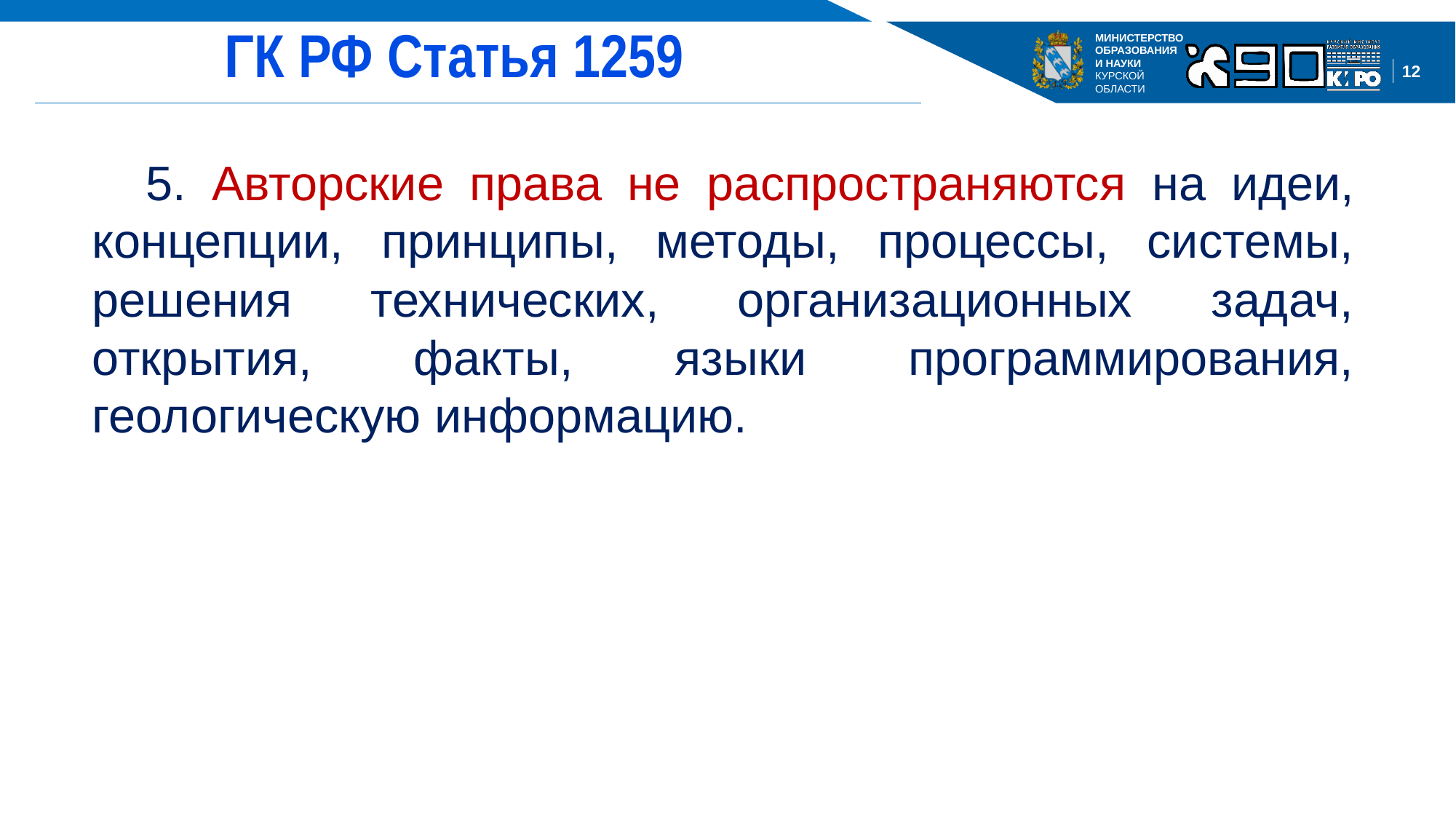

# ГК РФ Статья 1259
5. Авторские права не распространяются на идеи, концепции, принципы, методы, процессы, системы, решения технических, организационных задач, открытия, факты, языки программирования, геологическую информацию.